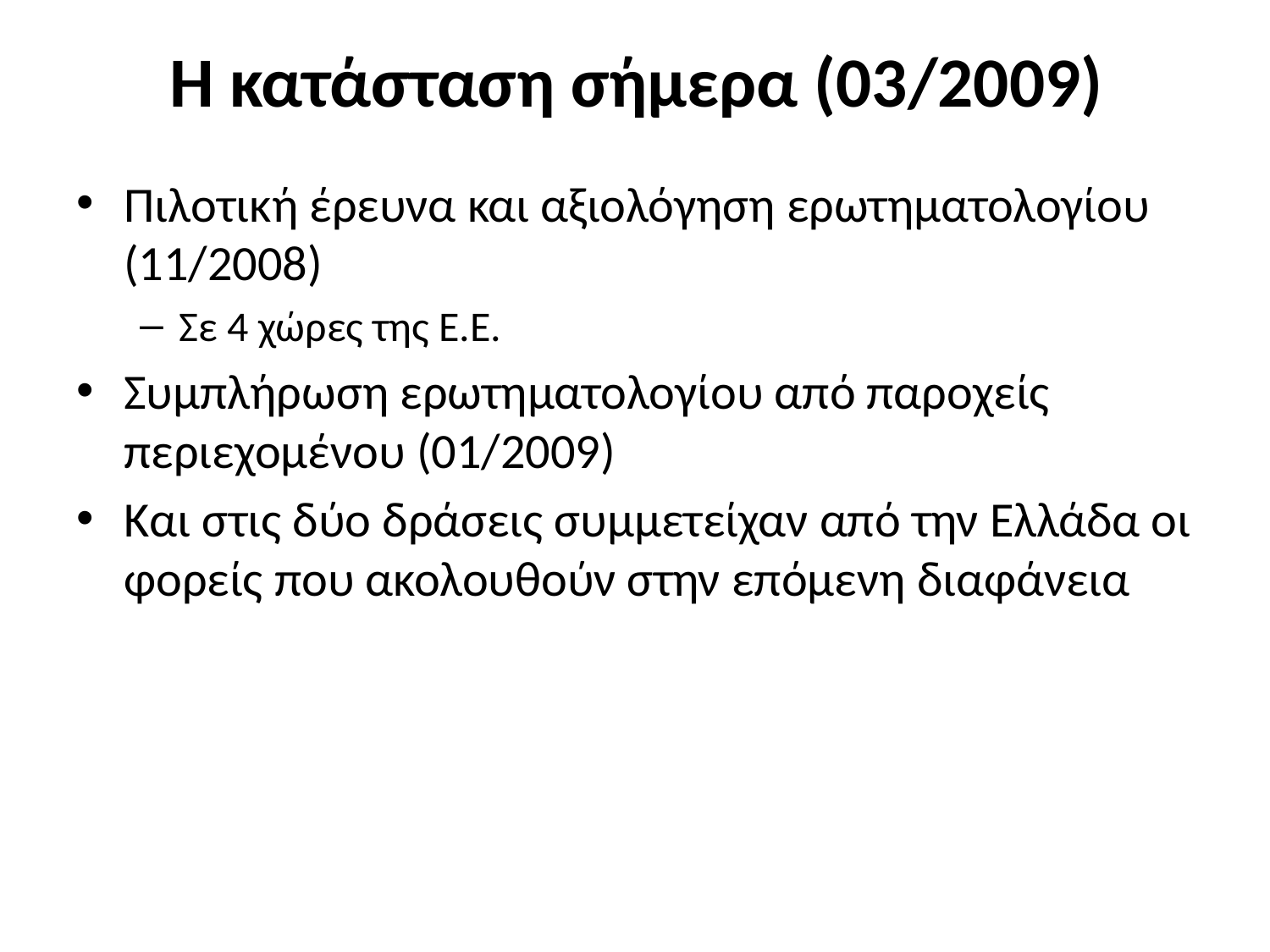

# Η κατάσταση σήμερα (03/2009)
Πιλοτική έρευνα και αξιολόγηση ερωτηματολογίου (11/2008)
Σε 4 χώρες της Ε.Ε.
Συμπλήρωση ερωτηματολογίου από παροχείς  περιεχομένου (01/2009)
Και στις δύο δράσεις συμμετείχαν από την Ελλάδα οι φορείς που ακολουθούν στην επόμενη διαφάνεια